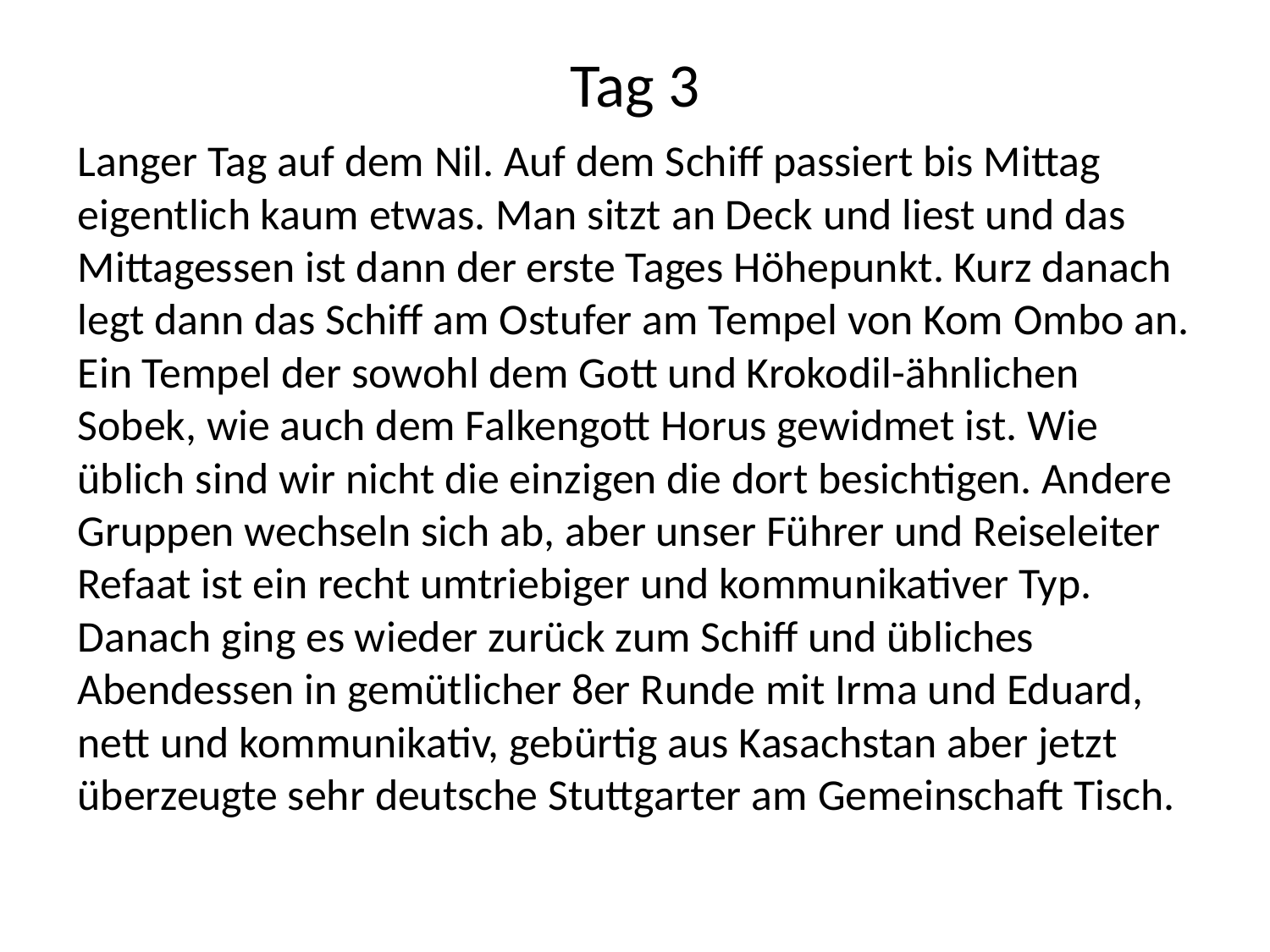

# Tag 3
Langer Tag auf dem Nil. Auf dem Schiff passiert bis Mittag eigentlich kaum etwas. Man sitzt an Deck und liest und das Mittagessen ist dann der erste Tages Höhepunkt. Kurz danach legt dann das Schiff am Ostufer am Tempel von Kom Ombo an. Ein Tempel der sowohl dem Gott und Krokodil-ähnlichen Sobek, wie auch dem Falkengott Horus gewidmet ist. Wie üblich sind wir nicht die einzigen die dort besichtigen. Andere Gruppen wechseln sich ab, aber unser Führer und Reiseleiter Refaat ist ein recht umtriebiger und kommunikativer Typ. Danach ging es wieder zurück zum Schiff und übliches Abendessen in gemütlicher 8er Runde mit Irma und Eduard, nett und kommunikativ, gebürtig aus Kasachstan aber jetzt überzeugte sehr deutsche Stuttgarter am Gemeinschaft Tisch.